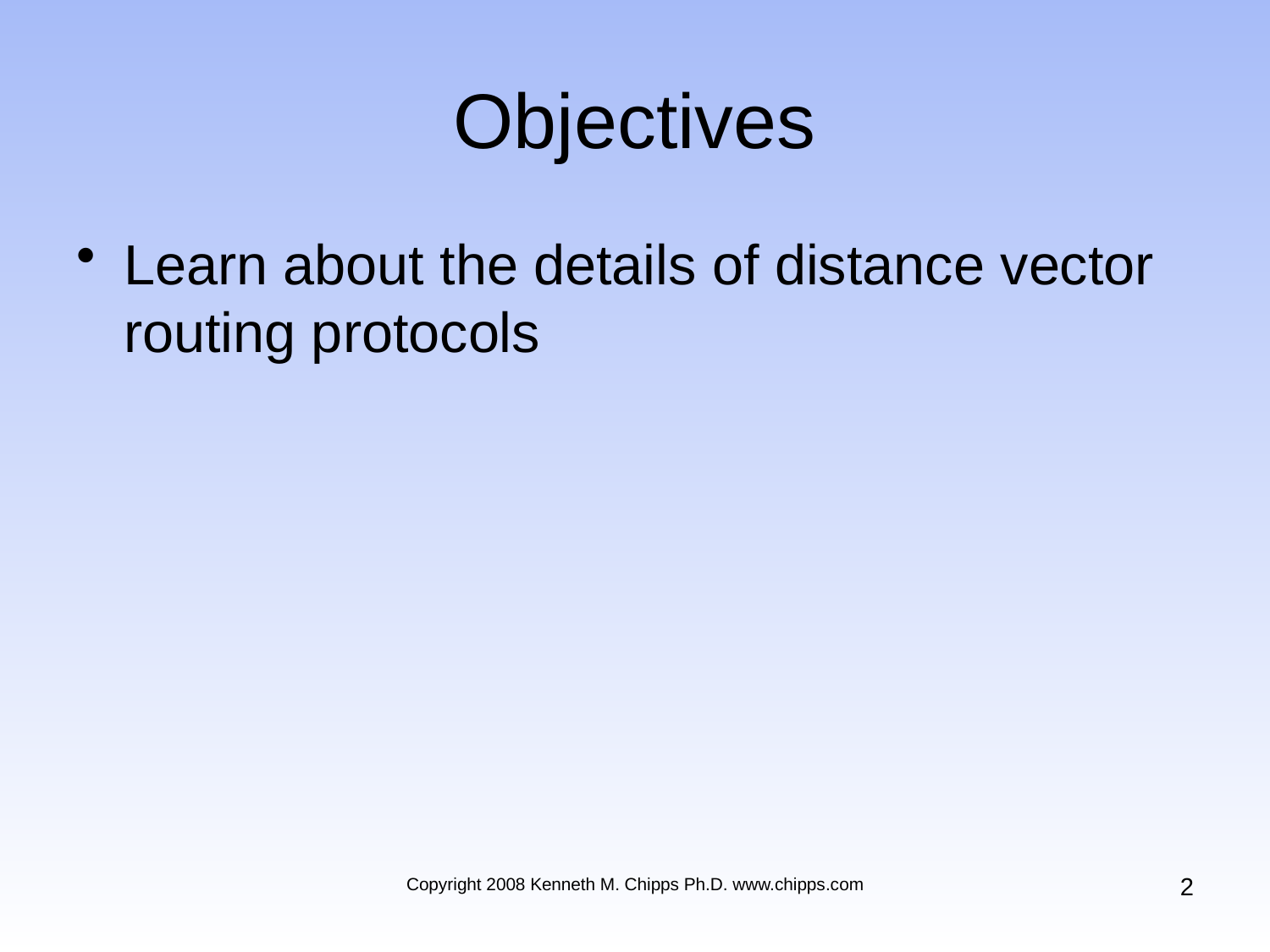

# Objectives
Learn about the details of distance vector routing protocols
2
Copyright 2008 Kenneth M. Chipps Ph.D. www.chipps.com